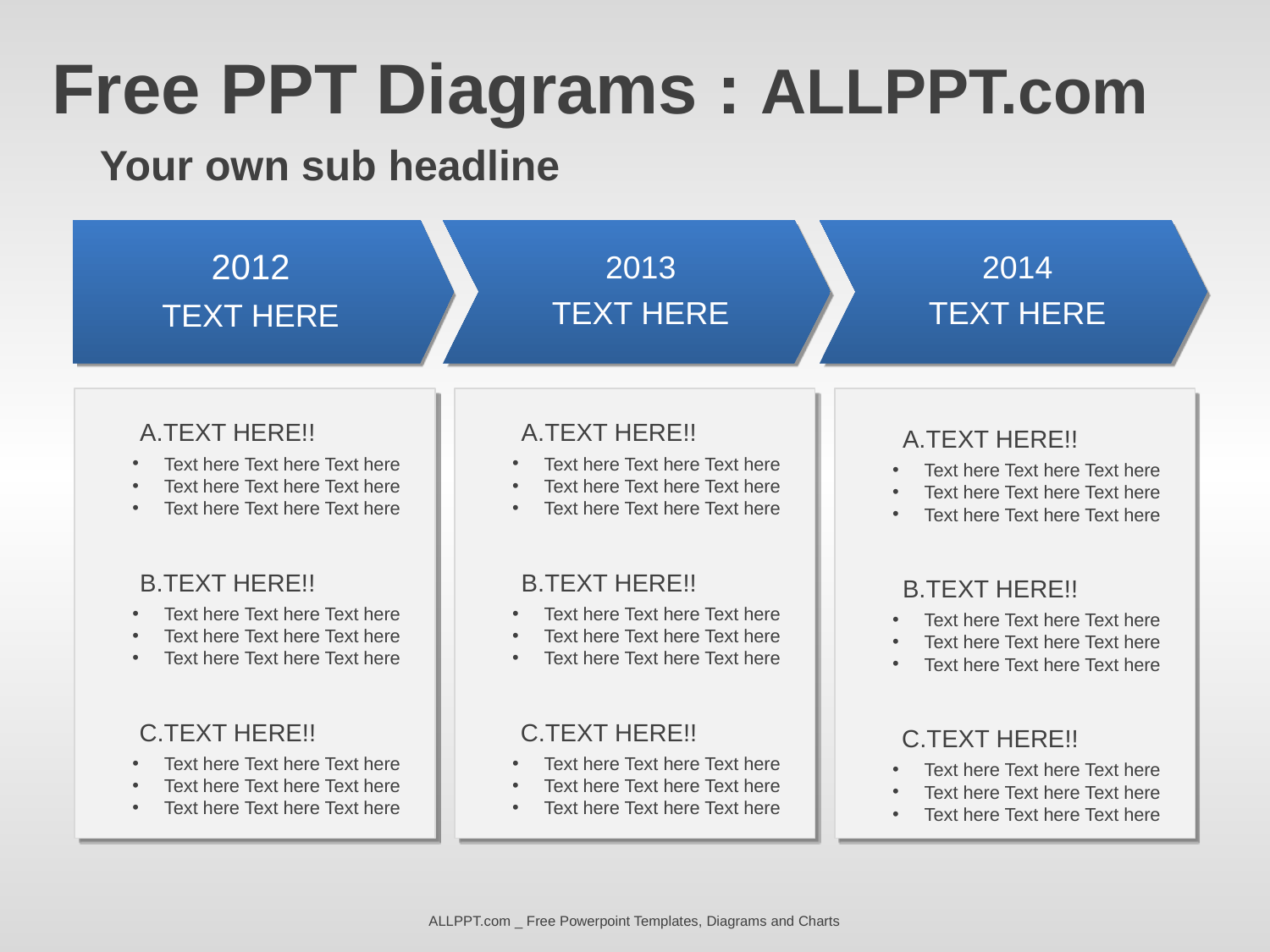

Free PPT Diagrams : ALLPPT.com
Your own sub headline
2012
TEXT HERE
2013
TEXT HERE
2014
TEXT HERE

A.TEXT HERE!!
Text here Text here Text here
Text here Text here Text here
Text here Text here Text here
A.TEXT HERE!!
Text here Text here Text here
Text here Text here Text here
Text here Text here Text here
A.TEXT HERE!!
Text here Text here Text here
Text here Text here Text here
Text here Text here Text here
B.TEXT HERE!!
Text here Text here Text here
Text here Text here Text here
Text here Text here Text here
B.TEXT HERE!!
Text here Text here Text here
Text here Text here Text here
Text here Text here Text here
B.TEXT HERE!!
Text here Text here Text here
Text here Text here Text here
Text here Text here Text here
C.TEXT HERE!!
Text here Text here Text here
Text here Text here Text here
Text here Text here Text here
C.TEXT HERE!!
Text here Text here Text here
Text here Text here Text here
Text here Text here Text here
C.TEXT HERE!!
Text here Text here Text here
Text here Text here Text here
Text here Text here Text here
ALLPPT.com _ Free Powerpoint Templates, Diagrams and Charts